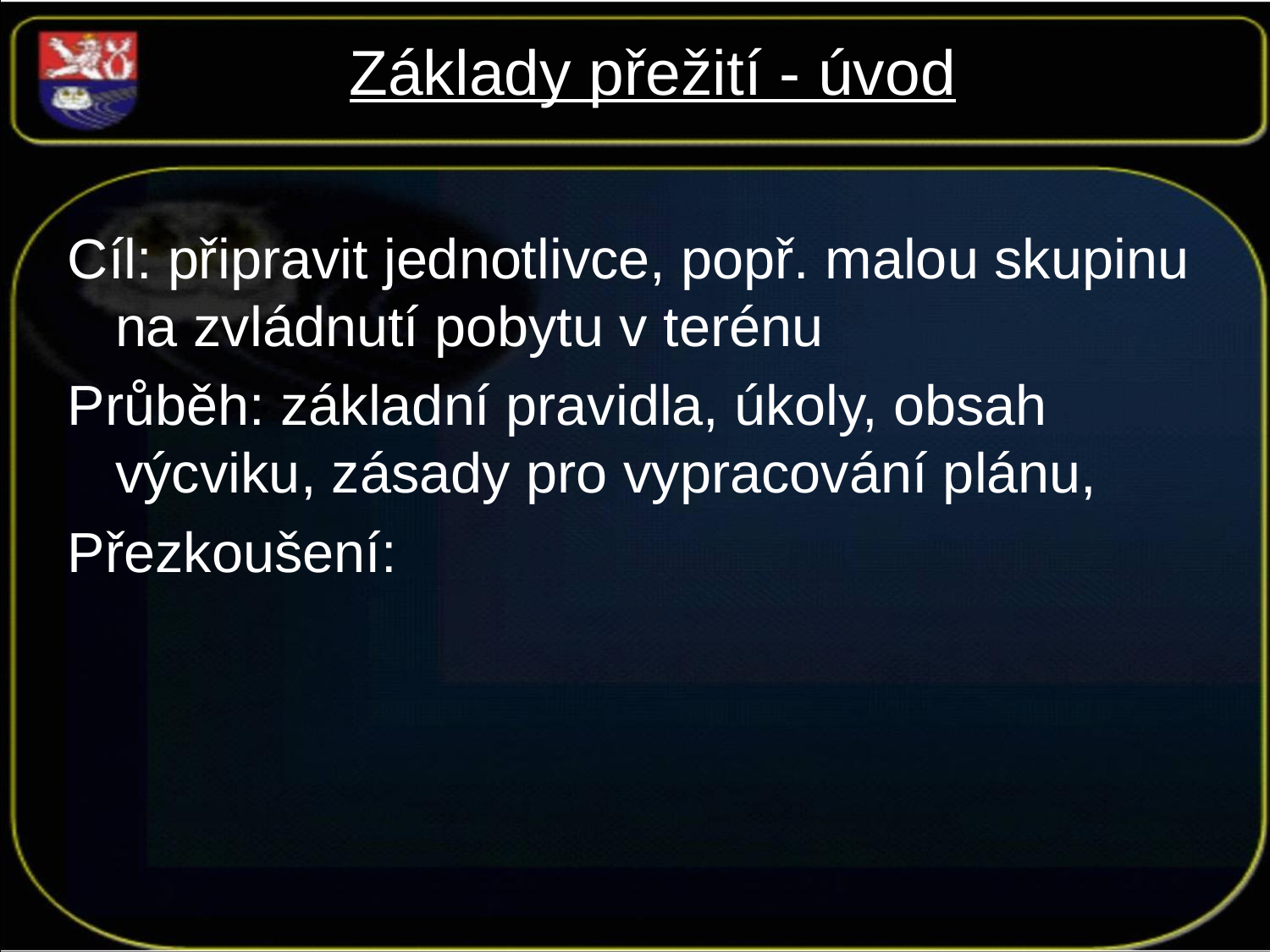

# Základy přežití - úvod
Cíl: připravit jednotlivce, popř. malou skupinu na zvládnutí pobytu v terénu
Průběh: základní pravidla, úkoly, obsah výcviku, zásady pro vypracování plánu,
Přezkoušení: